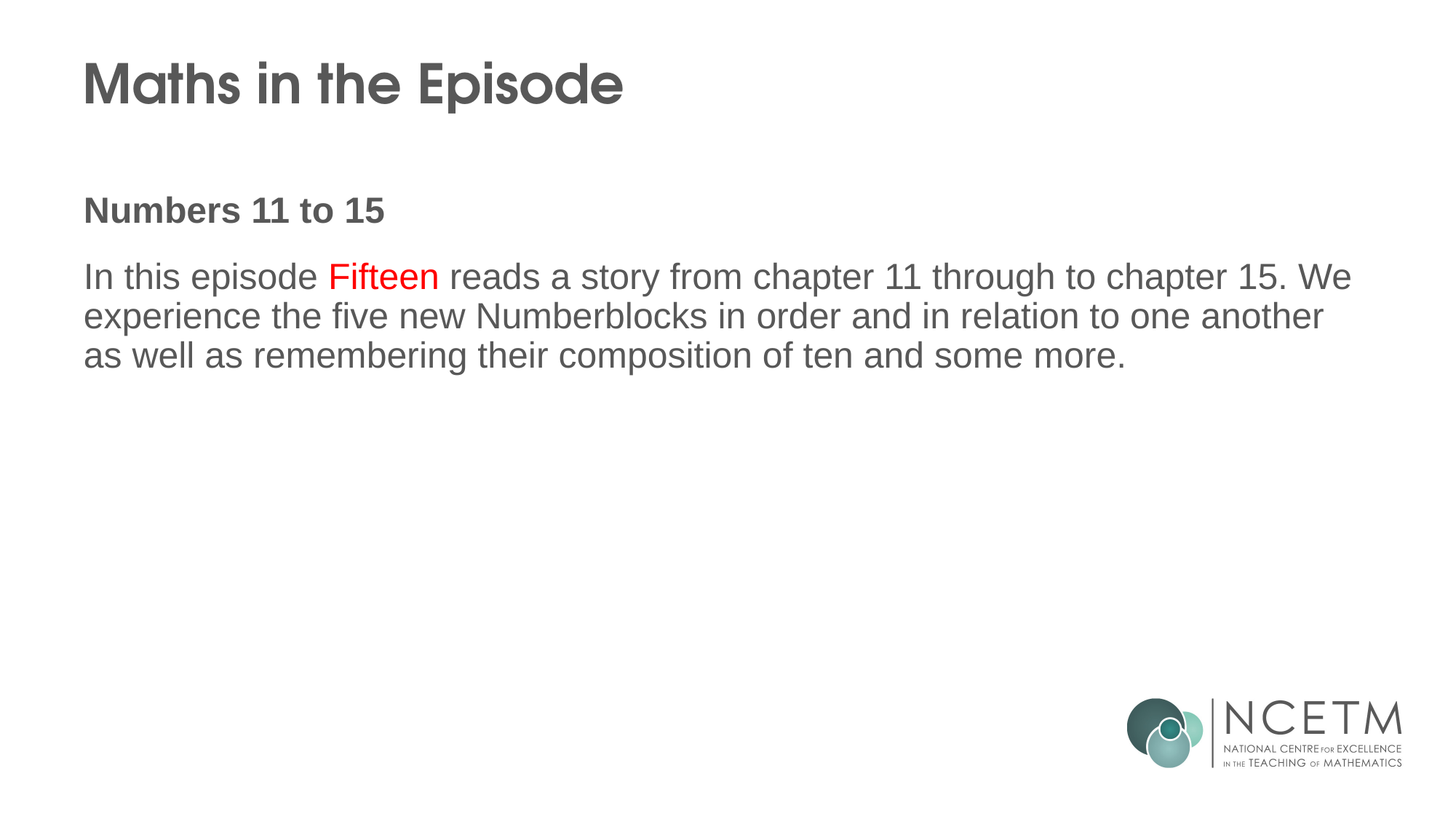

# Maths in the Episode
Numbers 11 to 15
In this episode Fifteen reads a story from chapter 11 through to chapter 15. We experience the five new Numberblocks in order and in relation to one another as well as remembering their composition of ten and some more.